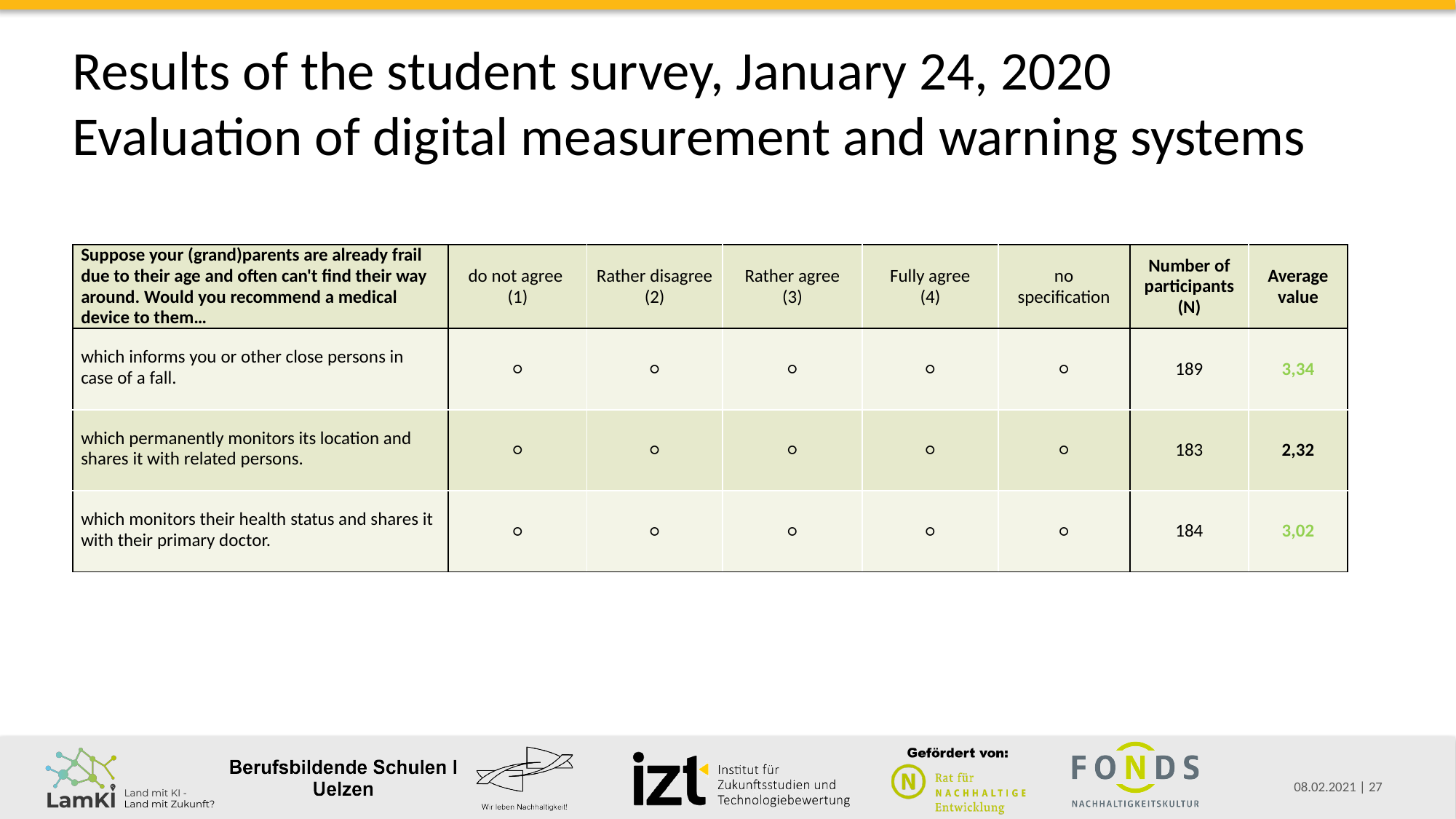

# Results of the student survey, January 24, 2020 Evaluation of digital measurement and warning systems
| Suppose your (grand)parents are already frail due to their age and often can't find their way around. Would you recommend a medical device to them… | do not agree (1) | Rather disagree (2) | Rather agree (3) | Fully agree (4) | no specification | Number of participants (N) | Average value |
| --- | --- | --- | --- | --- | --- | --- | --- |
| which informs you or other close persons in case of a fall. | ○ | ○ | ○ | ○ | ○ | 189 | 3,34 |
| which permanently monitors its location and shares it with related persons. | ○ | ○ | ○ | ○ | ○ | 183 | 2,32 |
| which monitors their health status and shares it with their primary doctor. | ○ | ○ | ○ | ○ | ○ | 184 | 3,02 |
08.02.2021 | 27